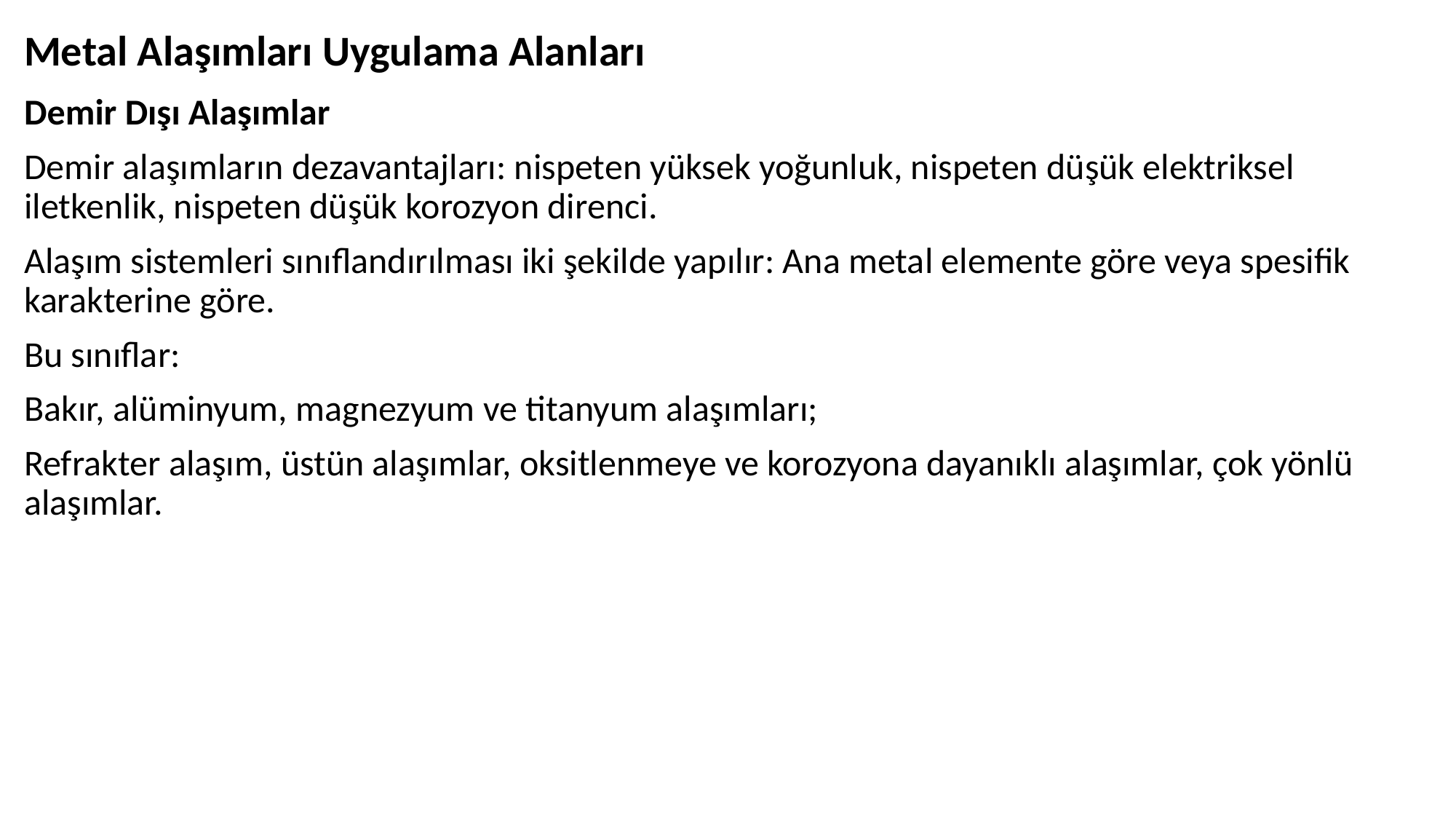

# Metal Alaşımları Uygulama Alanları
Demir Dışı Alaşımlar
Demir alaşımların dezavantajları: nispeten yüksek yoğunluk, nispeten düşük elektriksel iletkenlik, nispeten düşük korozyon direnci.
Alaşım sistemleri sınıflandırılması iki şekilde yapılır: Ana metal elemente göre veya spesifik karakterine göre.
Bu sınıflar:
Bakır, alüminyum, magnezyum ve titanyum alaşımları;
Refrakter alaşım, üstün alaşımlar, oksitlenmeye ve korozyona dayanıklı alaşımlar, çok yönlü alaşımlar.